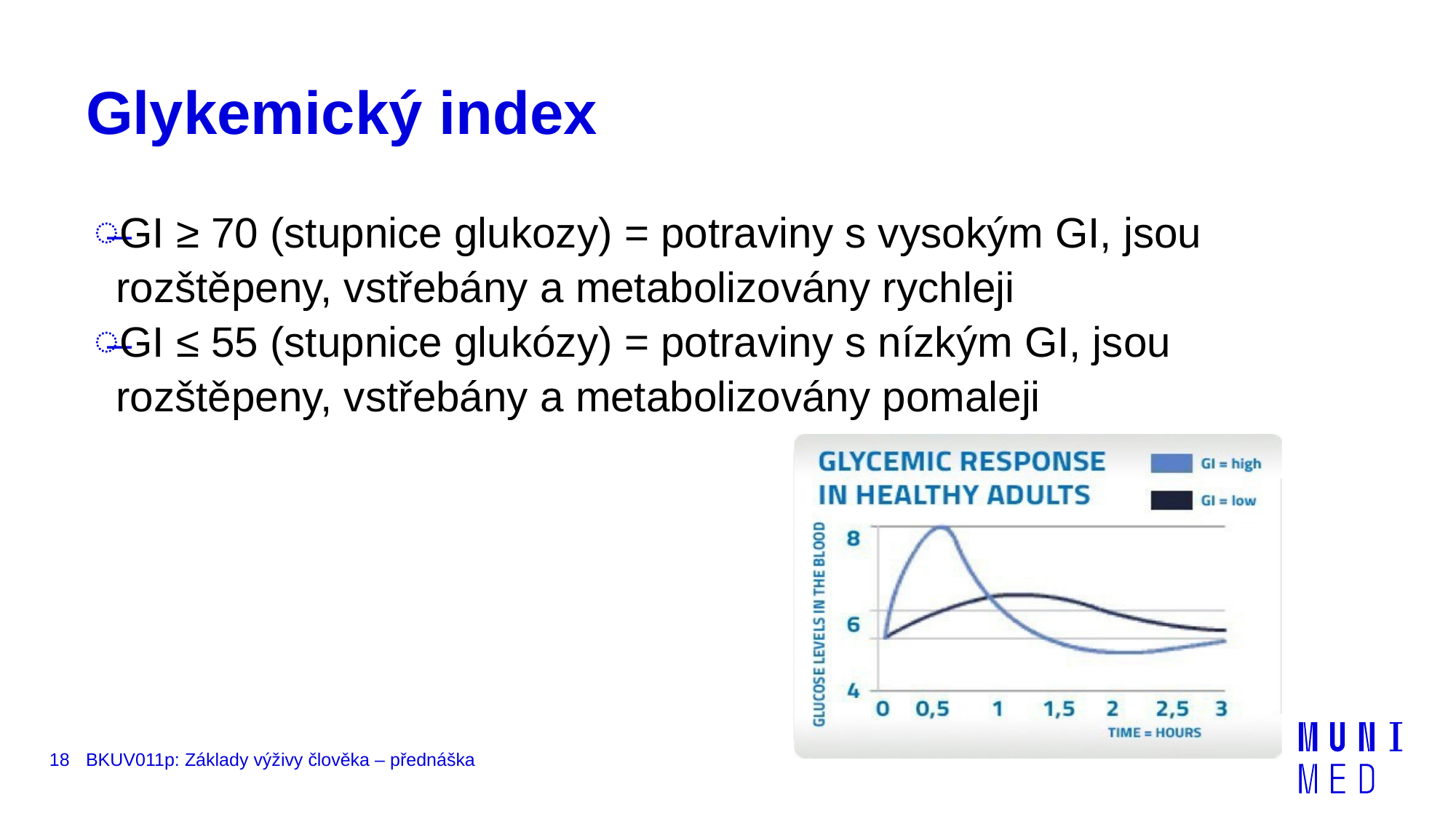

# Glykemický index
GI ≥ 70 (stupnice glukozy) = potraviny s vysokým GI, jsou rozštěpeny, vstřebány a metabolizovány rychleji
GI ≤ 55 (stupnice glukózy) = potraviny s nízkým GI, jsou rozštěpeny, vstřebány a metabolizovány pomaleji

18
BKUV011p: Základy výživy člověka – přednáška